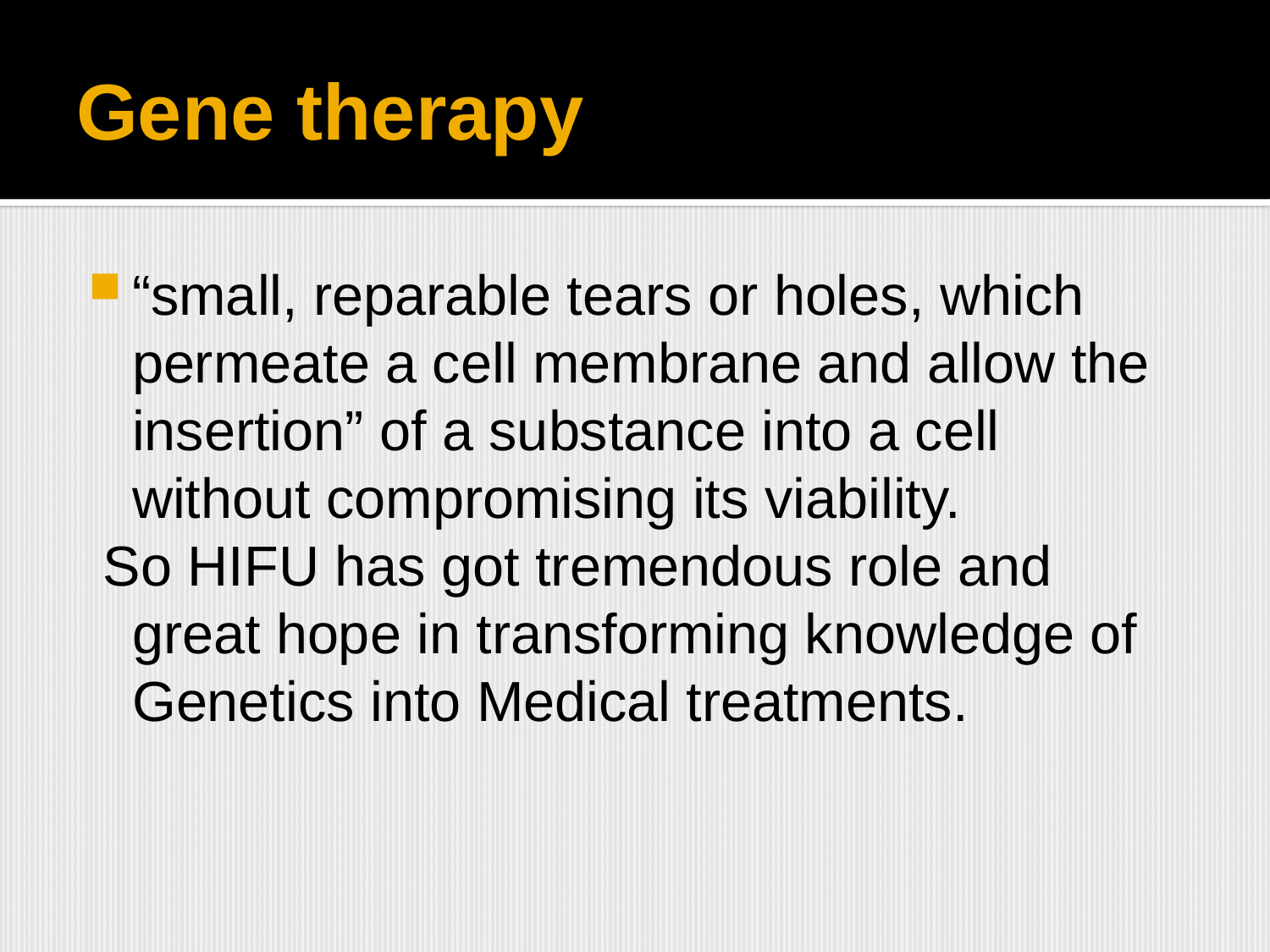

# Gene therapy
“small, reparable tears or holes, which permeate a cell membrane and allow the insertion” of a substance into a cell without compromising its viability.
 So HIFU has got tremendous role and great hope in transforming knowledge of Genetics into Medical treatments.